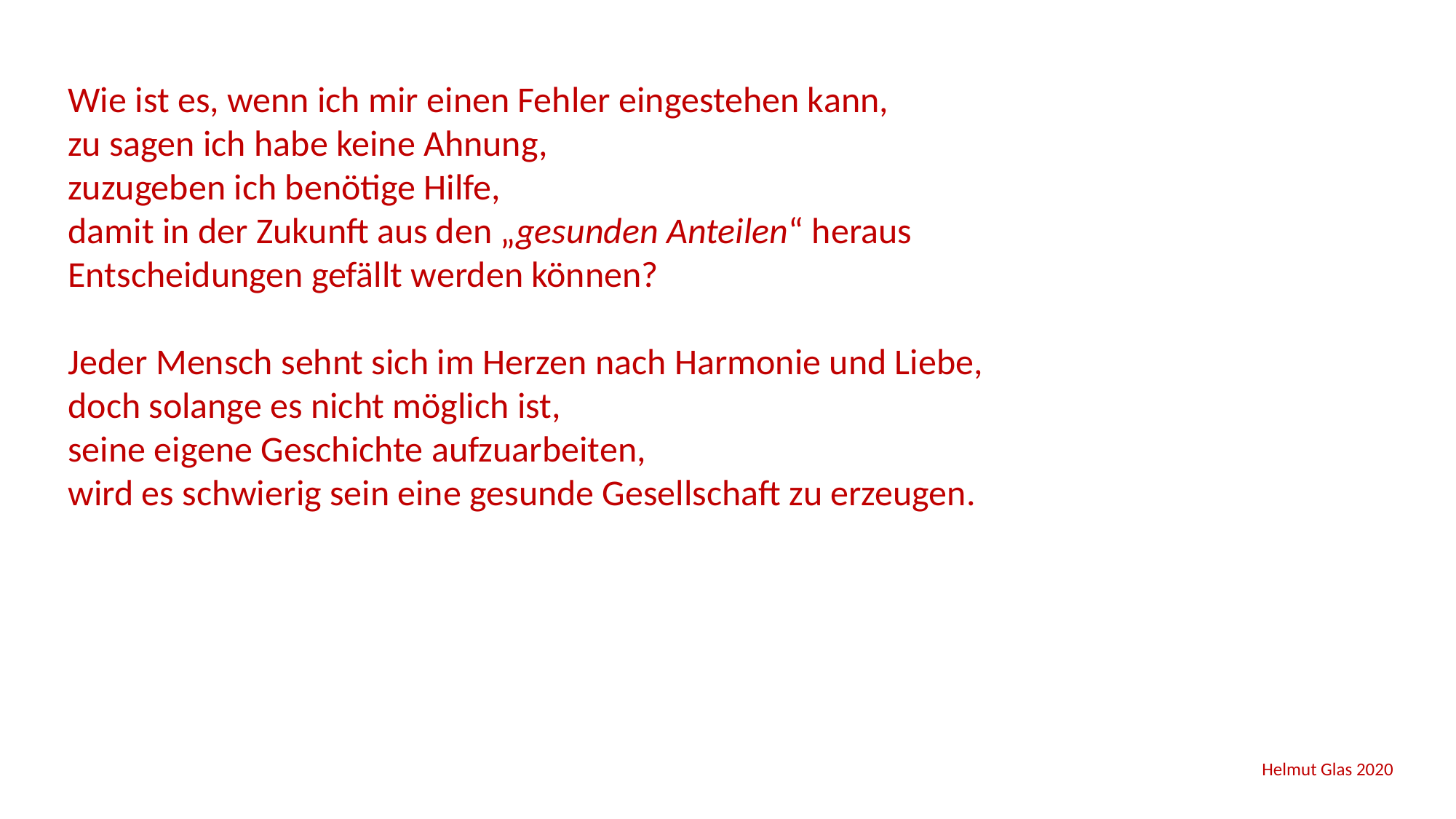

Wie ist es, wenn ich mir einen Fehler eingestehen kann,
zu sagen ich habe keine Ahnung,
zuzugeben ich benötige Hilfe,
damit in der Zukunft aus den „gesunden Anteilen“ heraus Entscheidungen gefällt werden können?

Jeder Mensch sehnt sich im Herzen nach Harmonie und Liebe,
doch solange es nicht möglich ist,
seine eigene Geschichte aufzuarbeiten,
wird es schwierig sein eine gesunde Gesellschaft zu erzeugen.
 Helmut Glas 2020